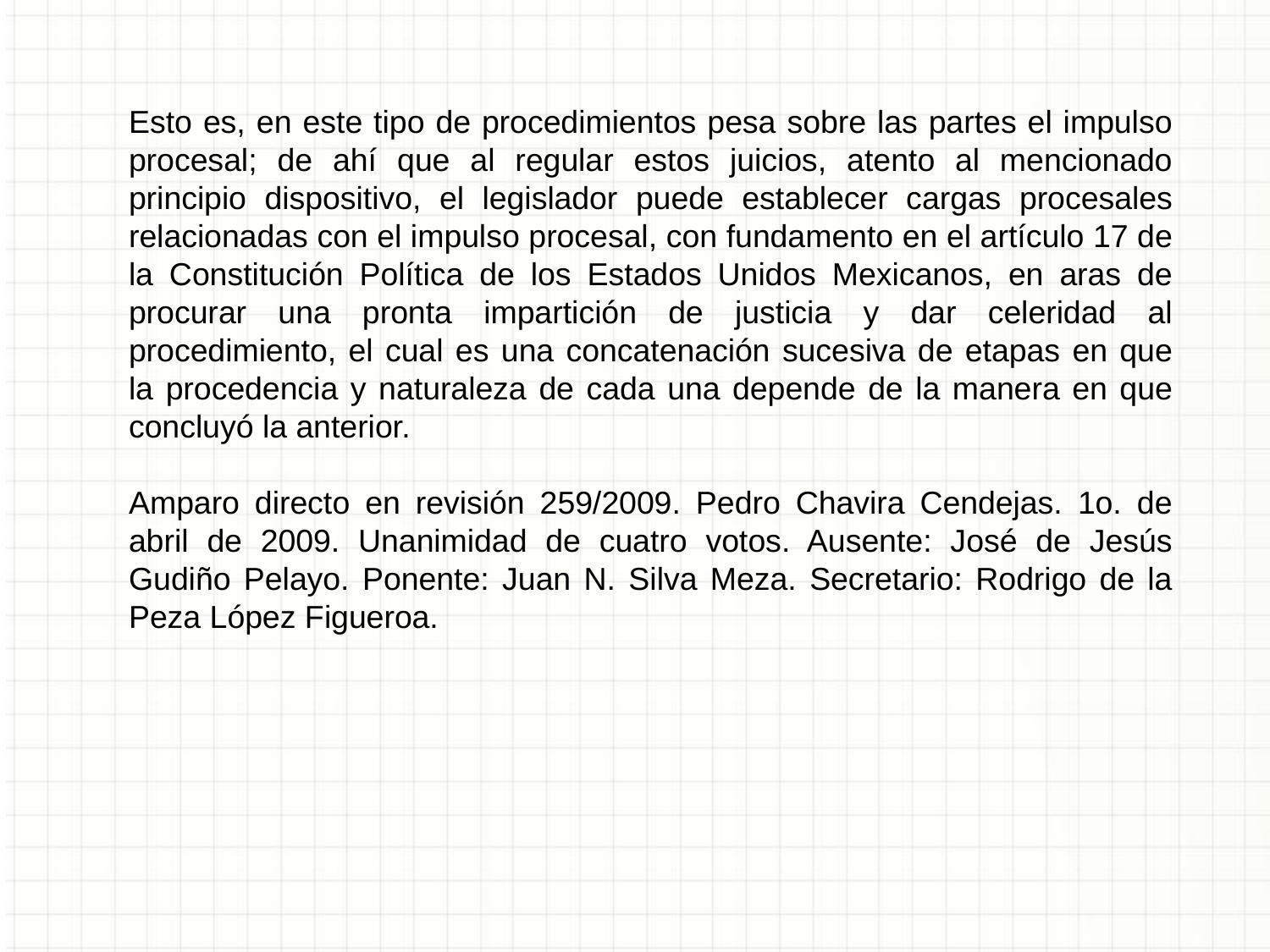

Esto es, en este tipo de procedimientos pesa sobre las partes el impulso procesal; de ahí que al regular estos juicios, atento al mencionado principio dispositivo, el legislador puede establecer cargas procesales relacionadas con el impulso procesal, con fundamento en el artículo 17 de la Constitución Política de los Estados Unidos Mexicanos, en aras de procurar una pronta impartición de justicia y dar celeridad al procedimiento, el cual es una concatenación sucesiva de etapas en que la procedencia y naturaleza de cada una depende de la manera en que concluyó la anterior.

Amparo directo en revisión 259/2009. Pedro Chavira Cendejas. 1o. de abril de 2009. Unanimidad de cuatro votos. Ausente: José de Jesús Gudiño Pelayo. Ponente: Juan N. Silva Meza. Secretario: Rodrigo de la Peza López Figueroa.